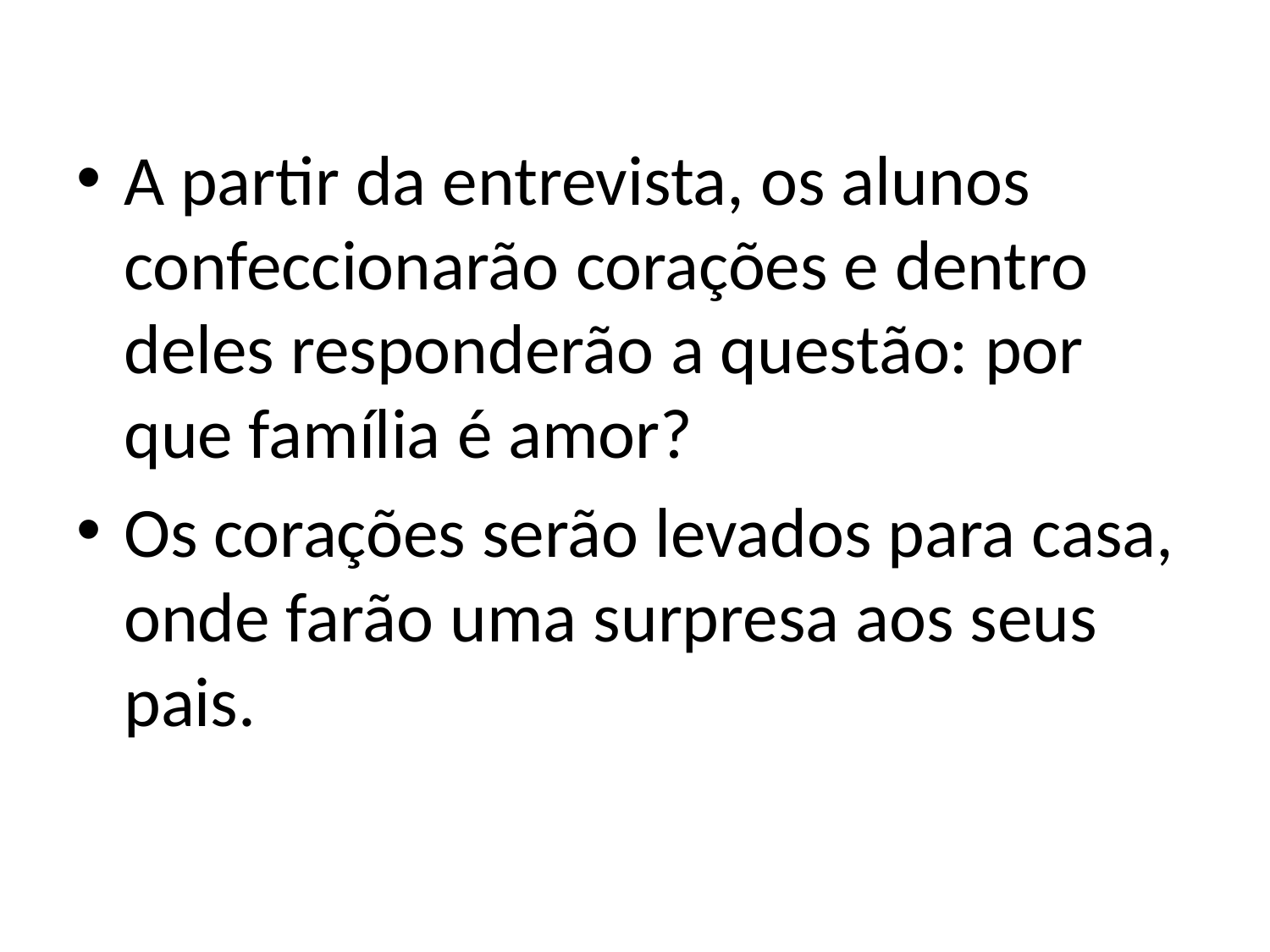

A partir da entrevista, os alunos confeccionarão corações e dentro deles responderão a questão: por que família é amor?
Os corações serão levados para casa, onde farão uma surpresa aos seus pais.